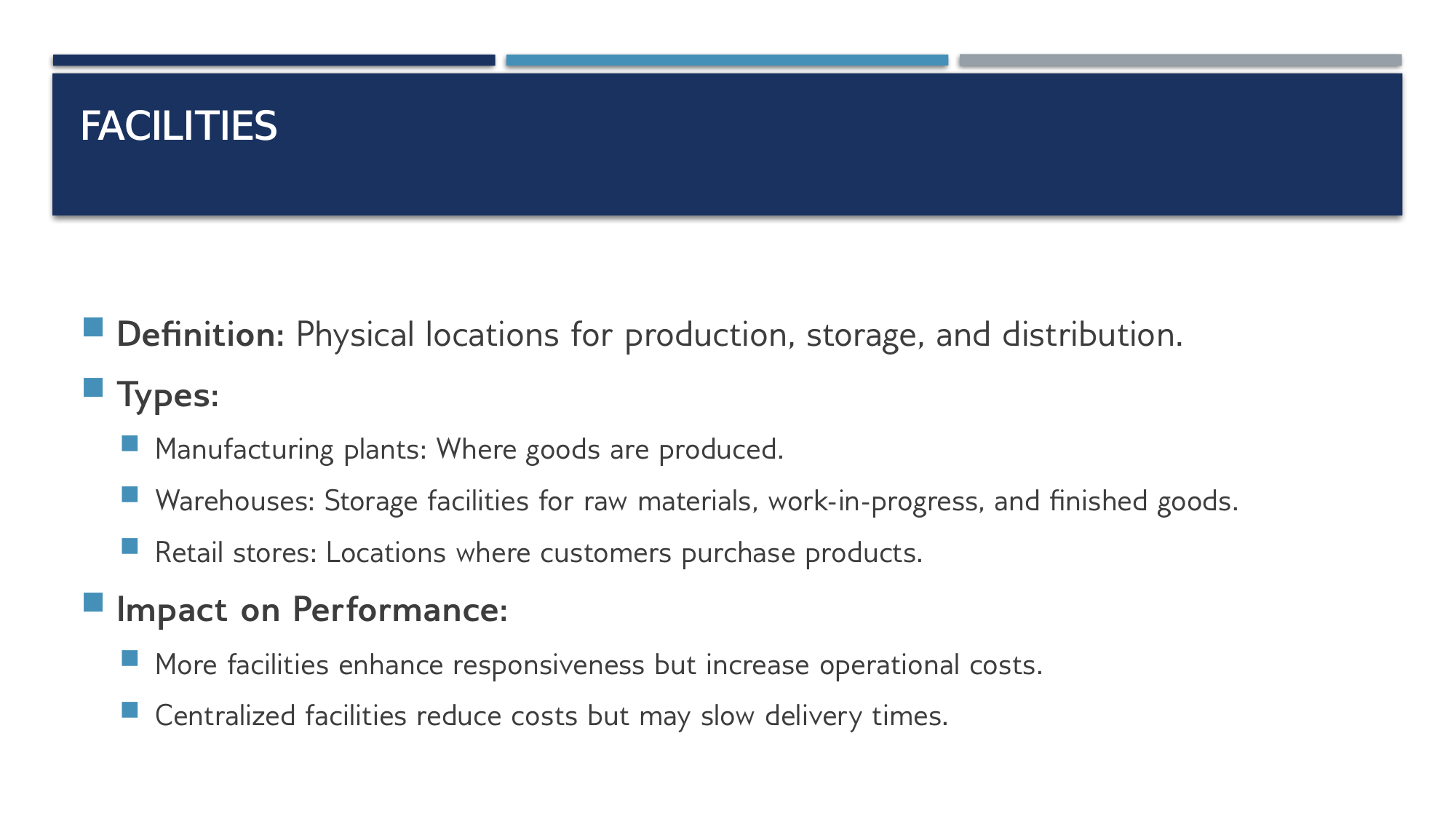

# Facilities
Definition: Physical locations for production, storage, and distribution.
Types:
Manufacturing plants: Where goods are produced.
Warehouses: Storage facilities for raw materials, work-in-progress, and finished goods.
Retail stores: Locations where customers purchase products.
Impact on Performance:
More facilities enhance responsiveness but increase operational costs.
Centralized facilities reduce costs but may slow delivery times.